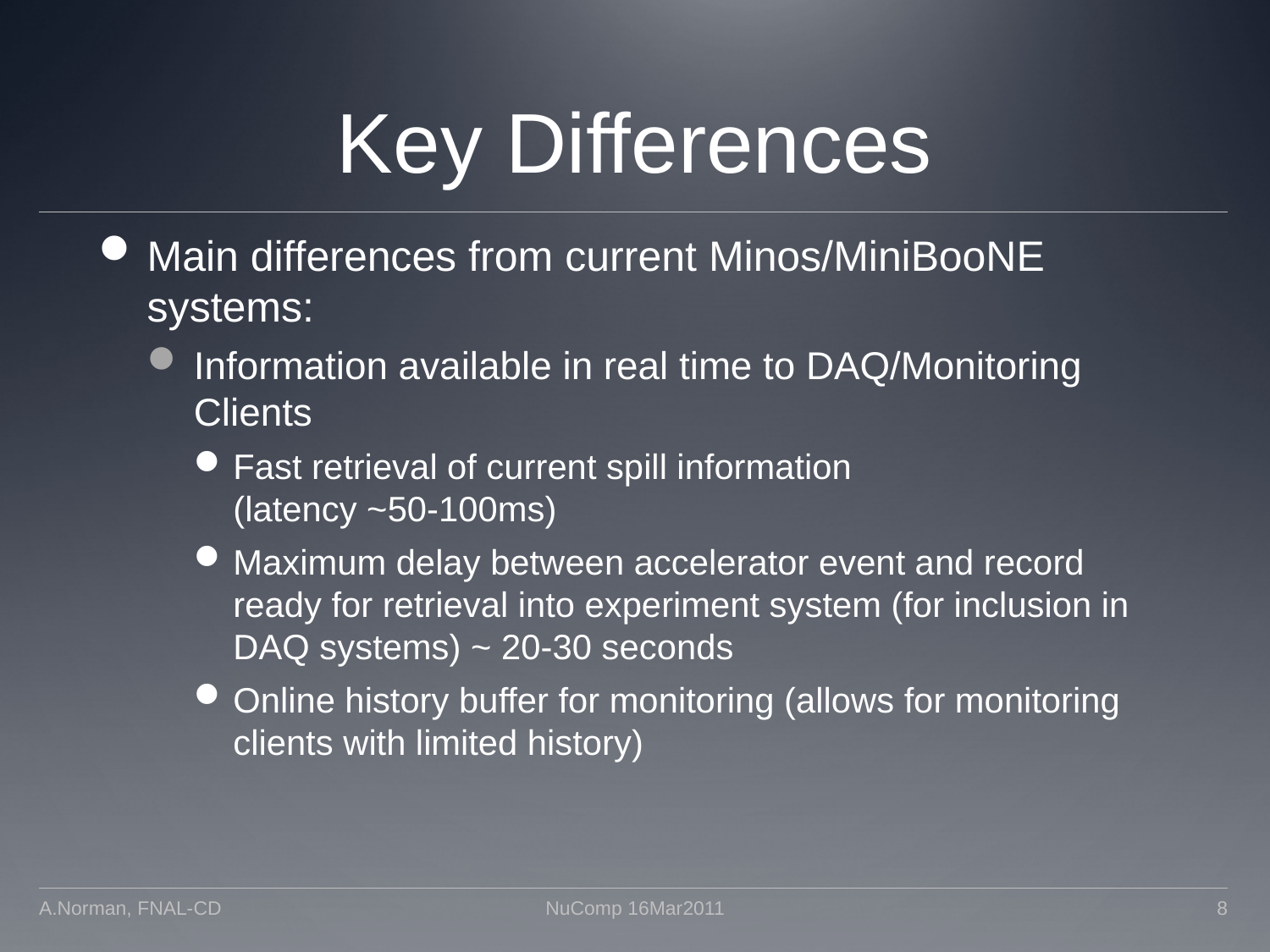

# Key Differences
Main differences from current Minos/MiniBooNE systems:
Information available in real time to DAQ/Monitoring Clients
Fast retrieval of current spill information
(latency ~50-100ms)
Maximum delay between accelerator event and record ready for retrieval into experiment system (for inclusion in DAQ systems) ~ 20-30 seconds
Online history buffer for monitoring (allows for monitoring clients with limited history)
A.Norman, FNAL-CD
NuComp 16Mar2011
8